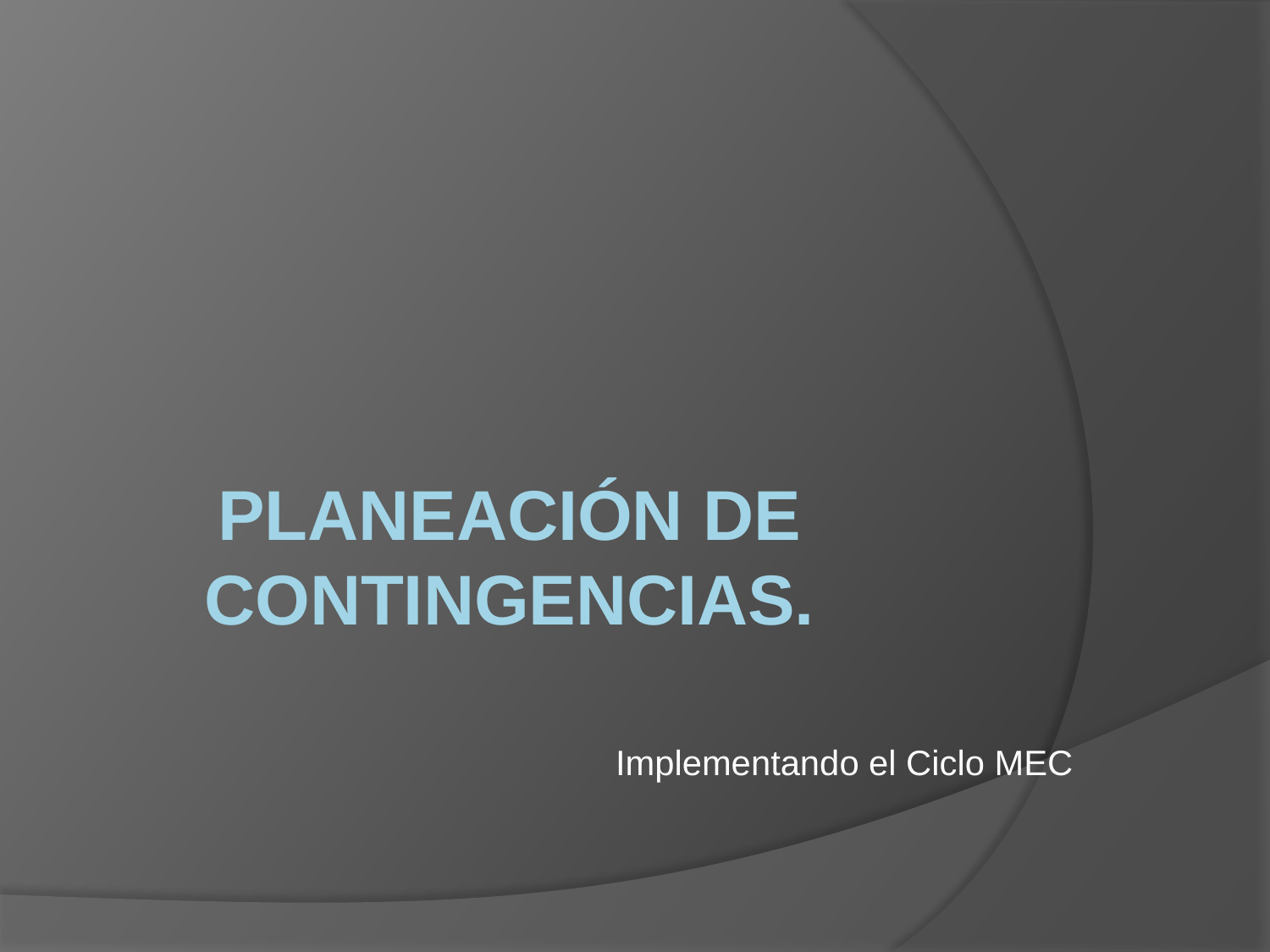

# Planeación de Contingencias.
Implementando el Ciclo MEC